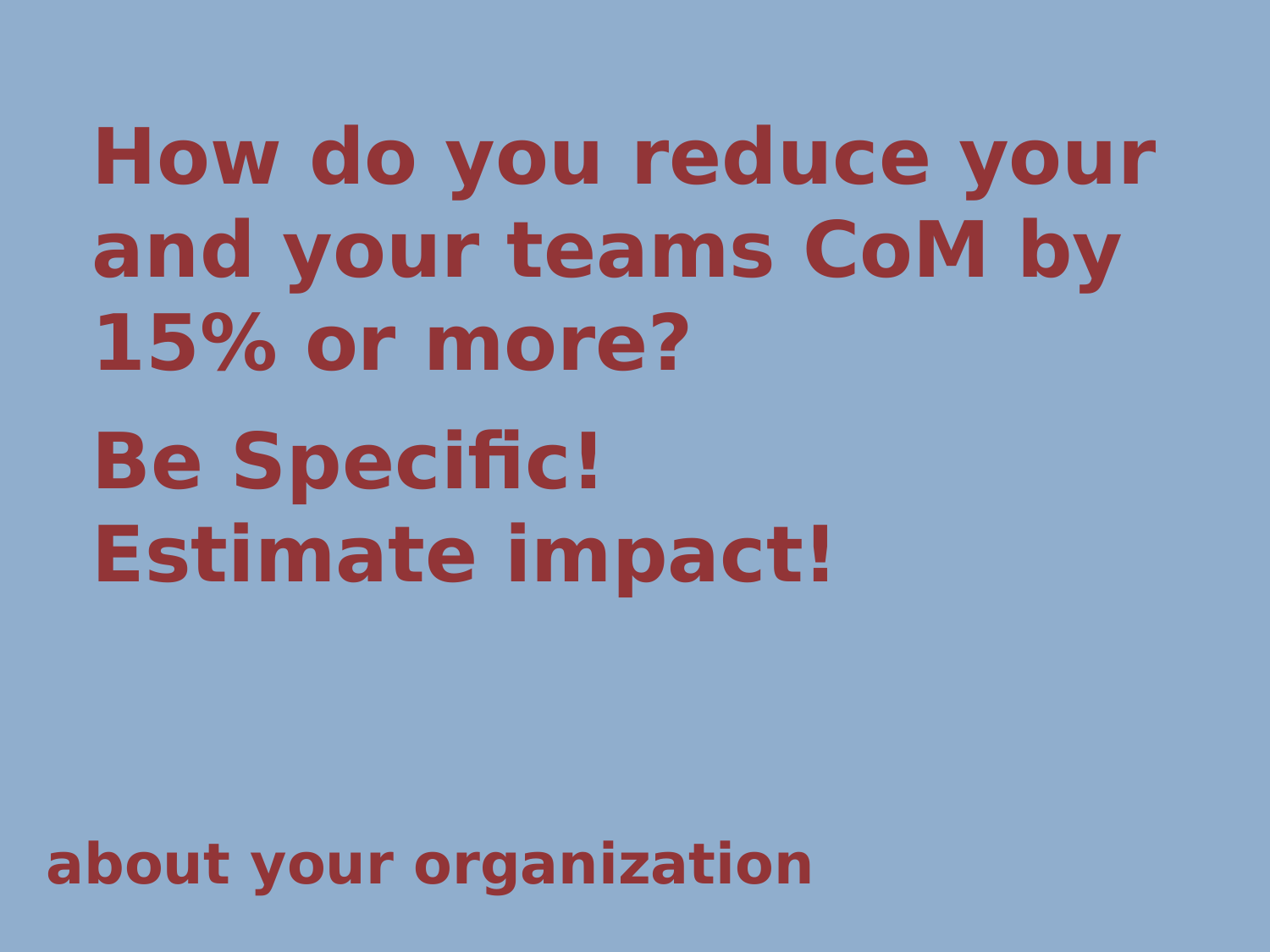

How do you reduce your and your teams CoM by 15% or more?

Be Specific!
Estimate impact!

# about your organization